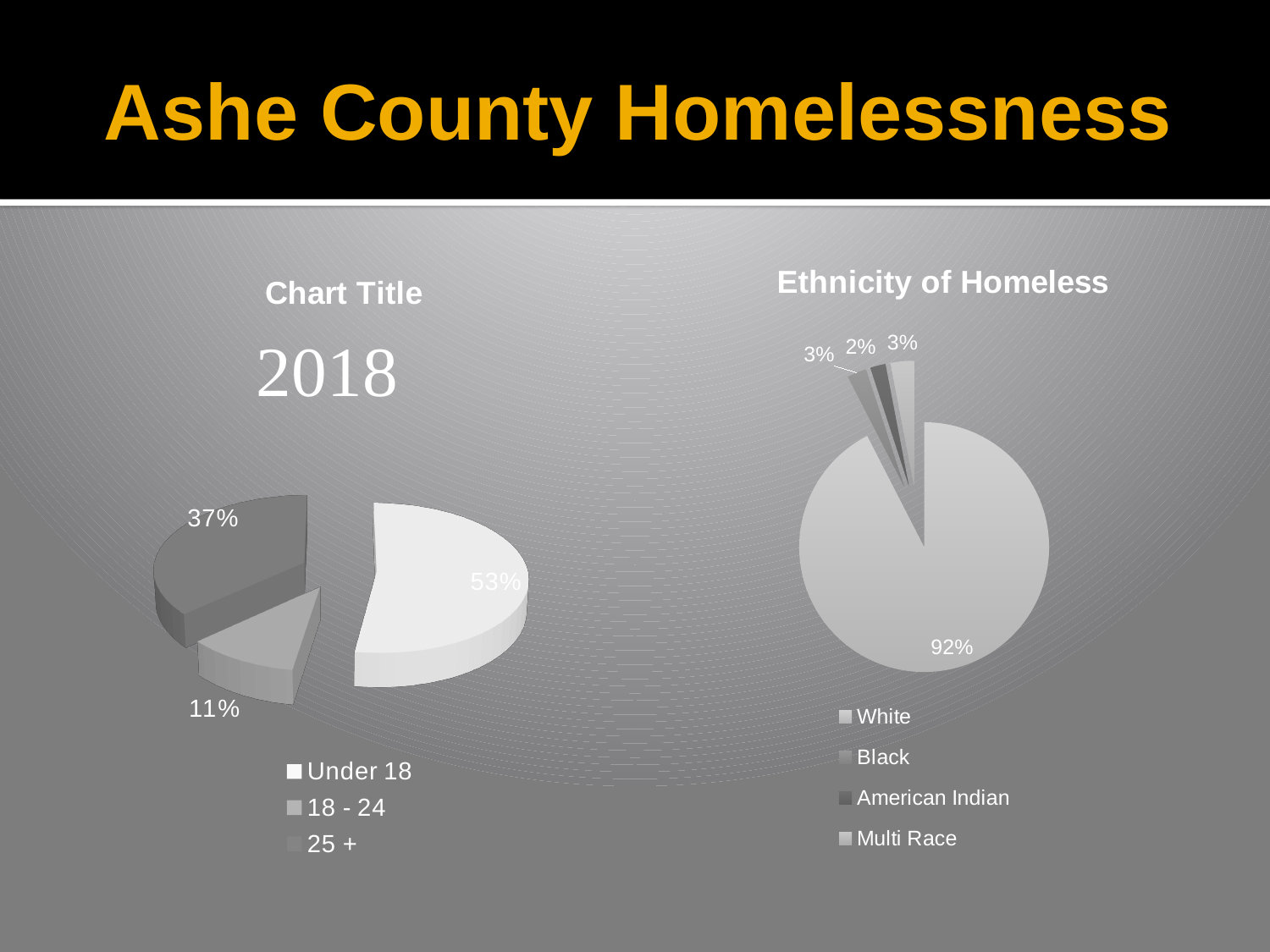

# Ashe County Homelessness

[unsupported chart]

### Chart: Ethnicity of Homeless

| Category | Ethnicity of Homeless |
|---|---|
| White | 0.92 |
| Black | 0.025000000000000012 |
| American Indian | 0.02000000000000001 |
| Multi Race | 0.030000000000000002 |